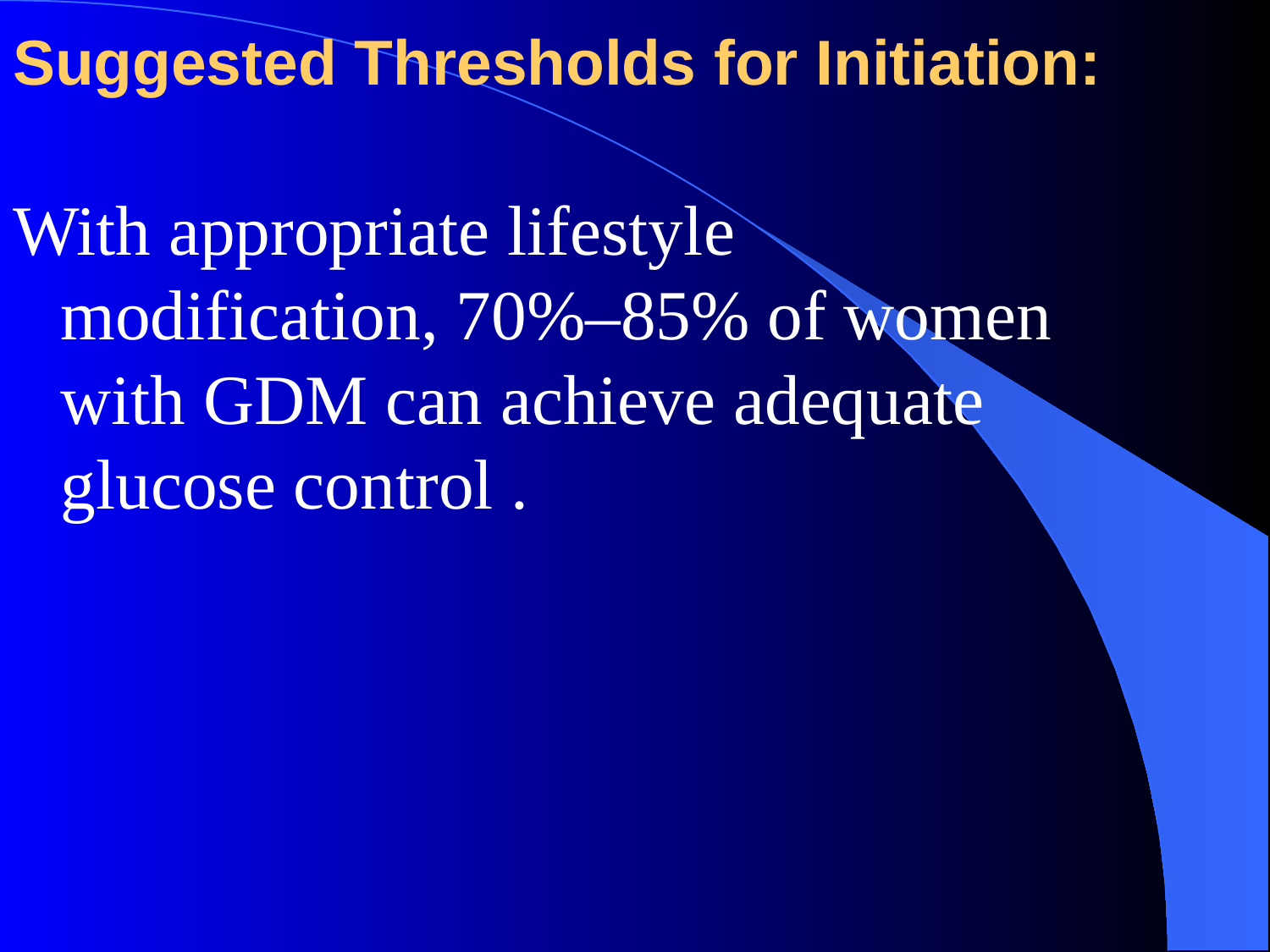

# Suggested Thresholds for Initiation:
With appropriate lifestyle modification, 70%–85% of women with GDM can achieve adequate glucose control .